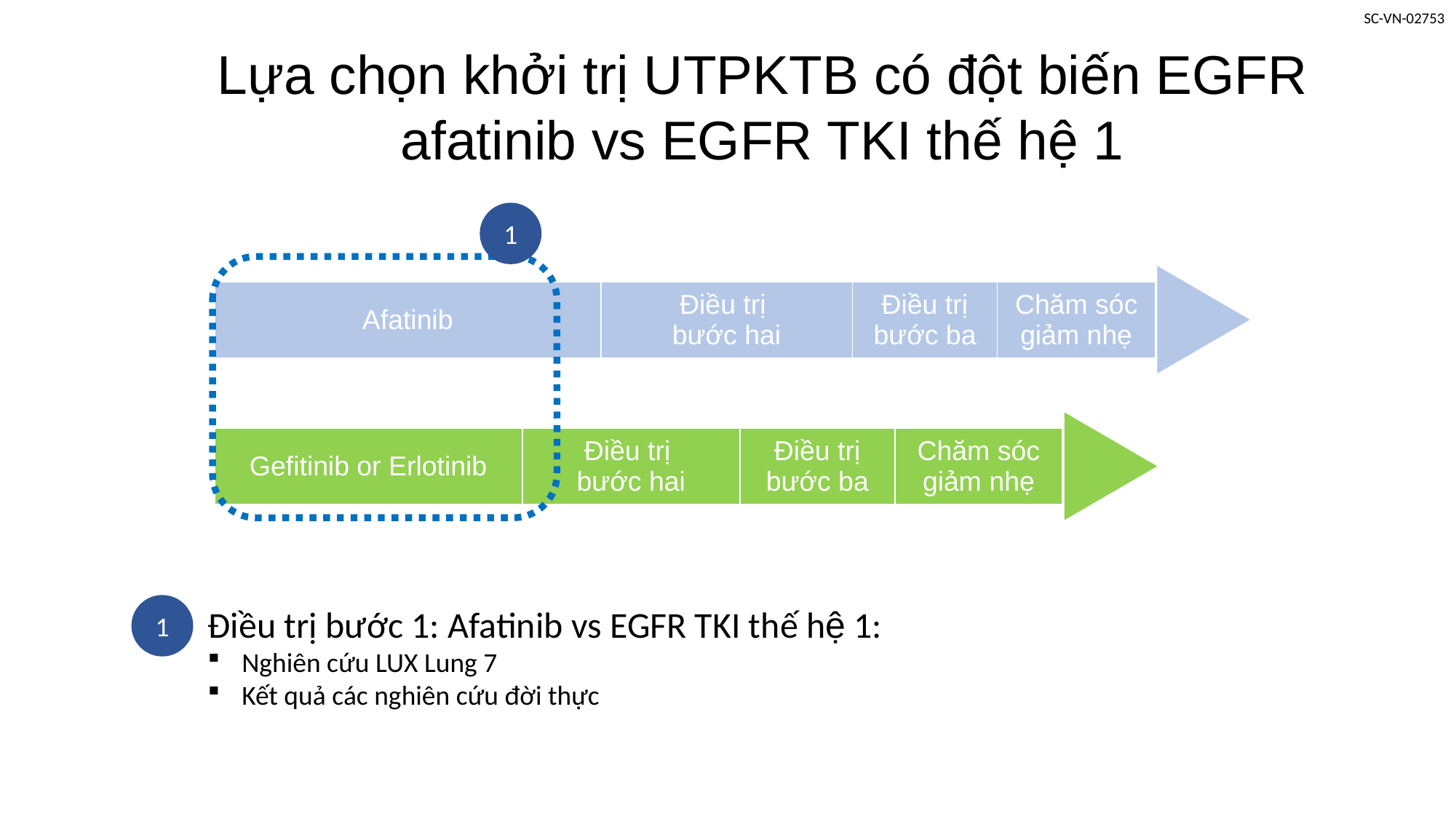

# Lựa chọn khởi trị UTPKTB có đột biến EGFR afatinib vs EGFR TKI thế hệ 1
1

| Afatinib | Điều trị bước hai | Điều trị bước ba | Chăm sóc giảm nhẹ |
| --- | --- | --- | --- |

| Gefitinib or Erlotinib | Điều trị bước hai | Điều trị bước ba | Chăm sóc giảm nhẹ |
| --- | --- | --- | --- |
1
Điều trị bước 1: Afatinib vs EGFR TKI thế hệ 1:
Nghiên cứu LUX Lung 7
Kết quả các nghiên cứu đời thực